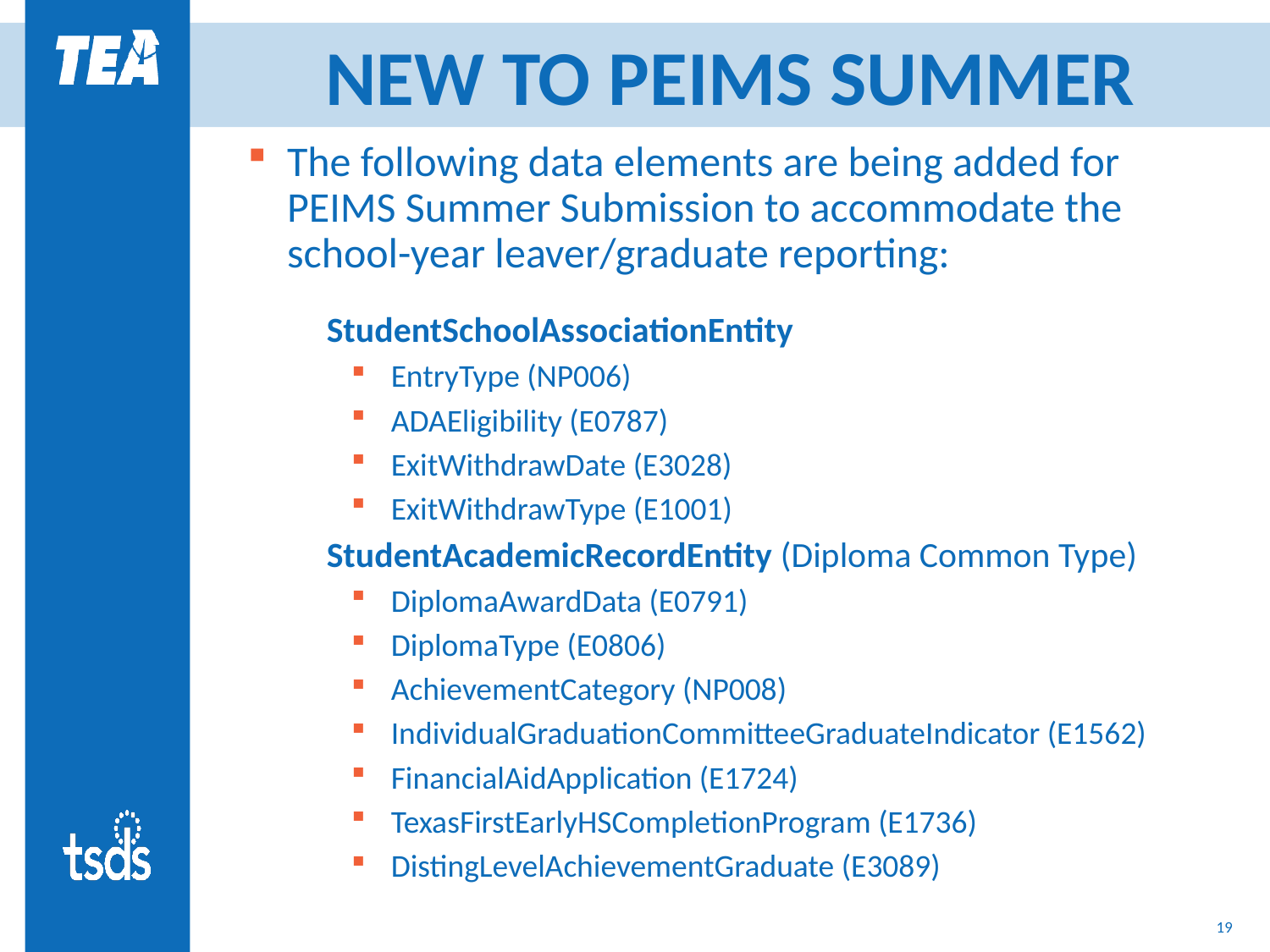

# NEW TO PEIMS SUMMER
The following data elements are being added for PEIMS Summer Submission to accommodate the school-year leaver/graduate reporting:

StudentSchoolAssociationEntity
EntryType (NP006)
ADAEligibility (E0787)
ExitWithdrawDate (E3028)
ExitWithdrawType (E1001)
StudentAcademicRecordEntity (Diploma Common Type)
DiplomaAwardData (E0791)
DiplomaType (E0806)
AchievementCategory (NP008)
IndividualGraduationCommitteeGraduateIndicator (E1562)
FinancialAidApplication (E1724)
TexasFirstEarlyHSCompletionProgram (E1736)
DistingLevelAchievementGraduate (E3089)
19